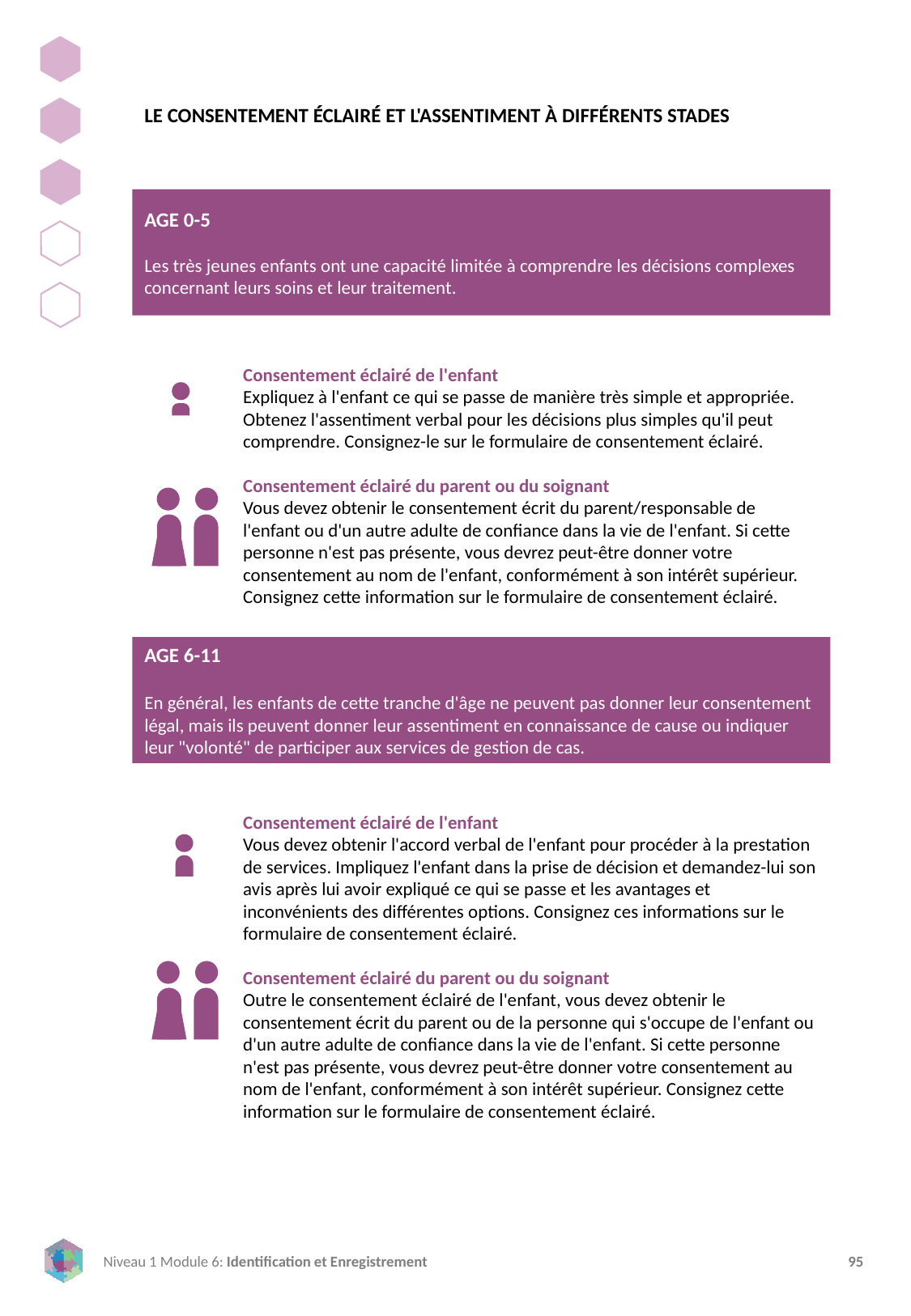

LE CONSENTEMENT ÉCLAIRÉ ET L'ASSENTIMENT À DIFFÉRENTS STADES

AGE 0-5

Les très jeunes enfants ont une capacité limitée à comprendre les décisions complexes concernant leurs soins et leur traitement.

Consentement éclairé de l'enfant
Expliquez à l'enfant ce qui se passe de manière très simple et appropriée. Obtenez l'assentiment verbal pour les décisions plus simples qu'il peut comprendre. Consignez-le sur le formulaire de consentement éclairé.

Consentement éclairé du parent ou du soignant
Vous devez obtenir le consentement écrit du parent/responsable de l'enfant ou d'un autre adulte de confiance dans la vie de l'enfant. Si cette personne n'est pas présente, vous devrez peut-être donner votre consentement au nom de l'enfant, conformément à son intérêt supérieur. Consignez cette information sur le formulaire de consentement éclairé.

AGE 6-11

En général, les enfants de cette tranche d'âge ne peuvent pas donner leur consentement légal, mais ils peuvent donner leur assentiment en connaissance de cause ou indiquer leur "volonté" de participer aux services de gestion de cas.
Consentement éclairé de l'enfant
Vous devez obtenir l'accord verbal de l'enfant pour procéder à la prestation de services. Impliquez l'enfant dans la prise de décision et demandez-lui son avis après lui avoir expliqué ce qui se passe et les avantages et inconvénients des différentes options. Consignez ces informations sur le formulaire de consentement éclairé.

Consentement éclairé du parent ou du soignant
Outre le consentement éclairé de l'enfant, vous devez obtenir le consentement écrit du parent ou de la personne qui s'occupe de l'enfant ou d'un autre adulte de confiance dans la vie de l'enfant. Si cette personne n'est pas présente, vous devrez peut-être donner votre consentement au nom de l'enfant, conformément à son intérêt supérieur. Consignez cette information sur le formulaire de consentement éclairé.